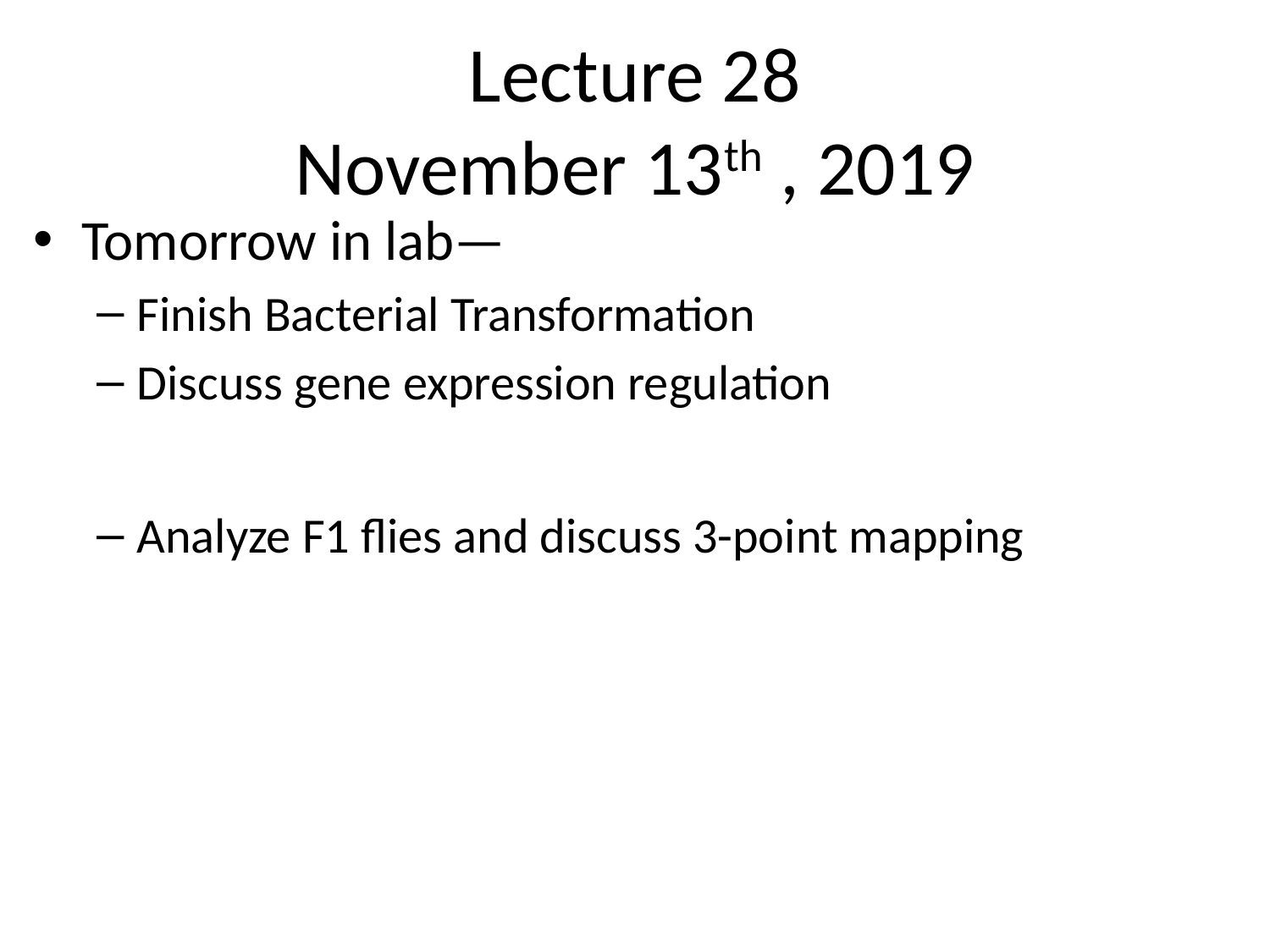

# Lecture 28 November 13th , 2019
Tomorrow in lab—
Finish Bacterial Transformation
Discuss gene expression regulation

Analyze F1 flies and discuss 3-point mapping